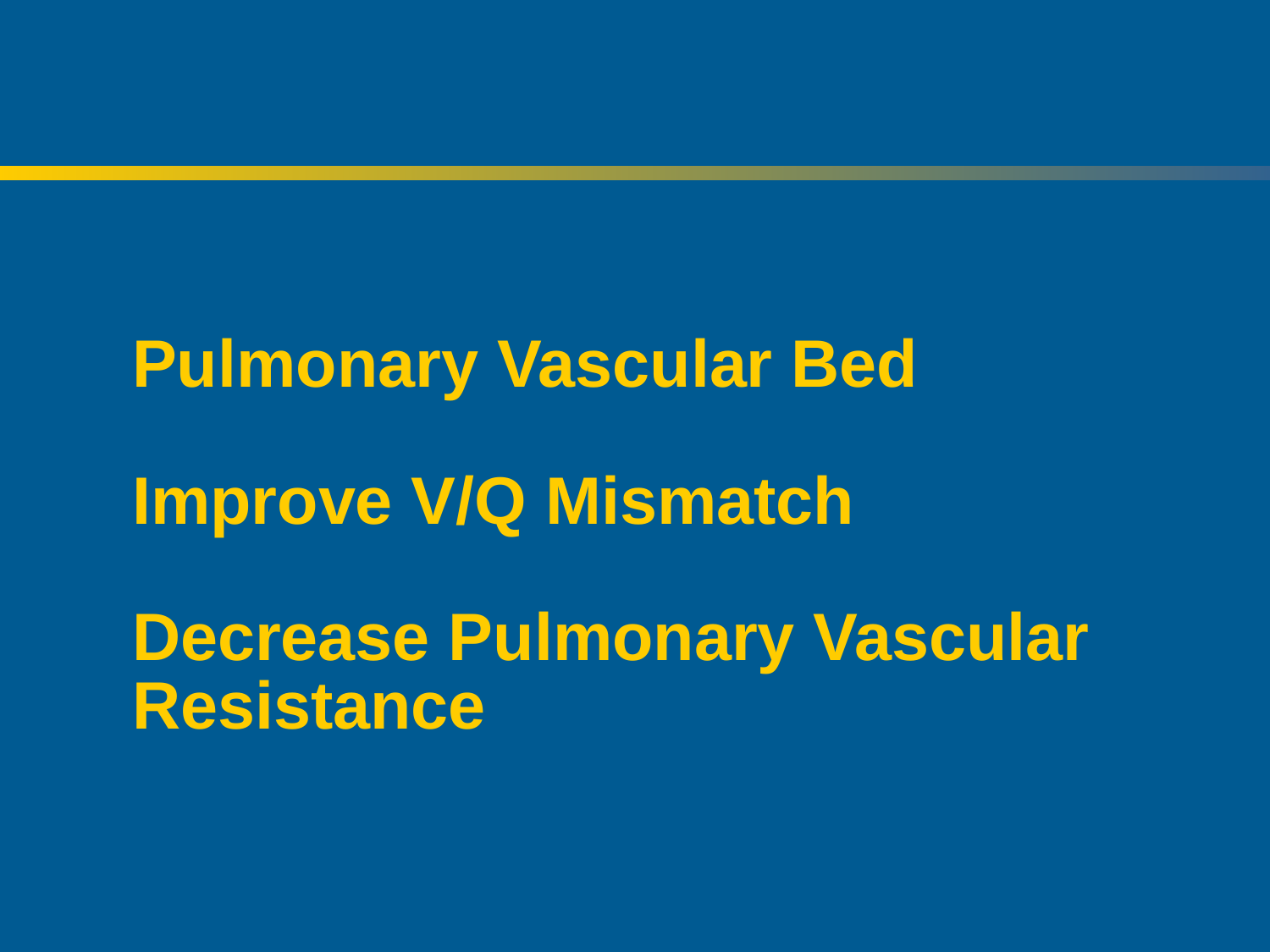

Pulmonary Vascular Bed
Improve V/Q Mismatch
Decrease Pulmonary Vascular Resistance